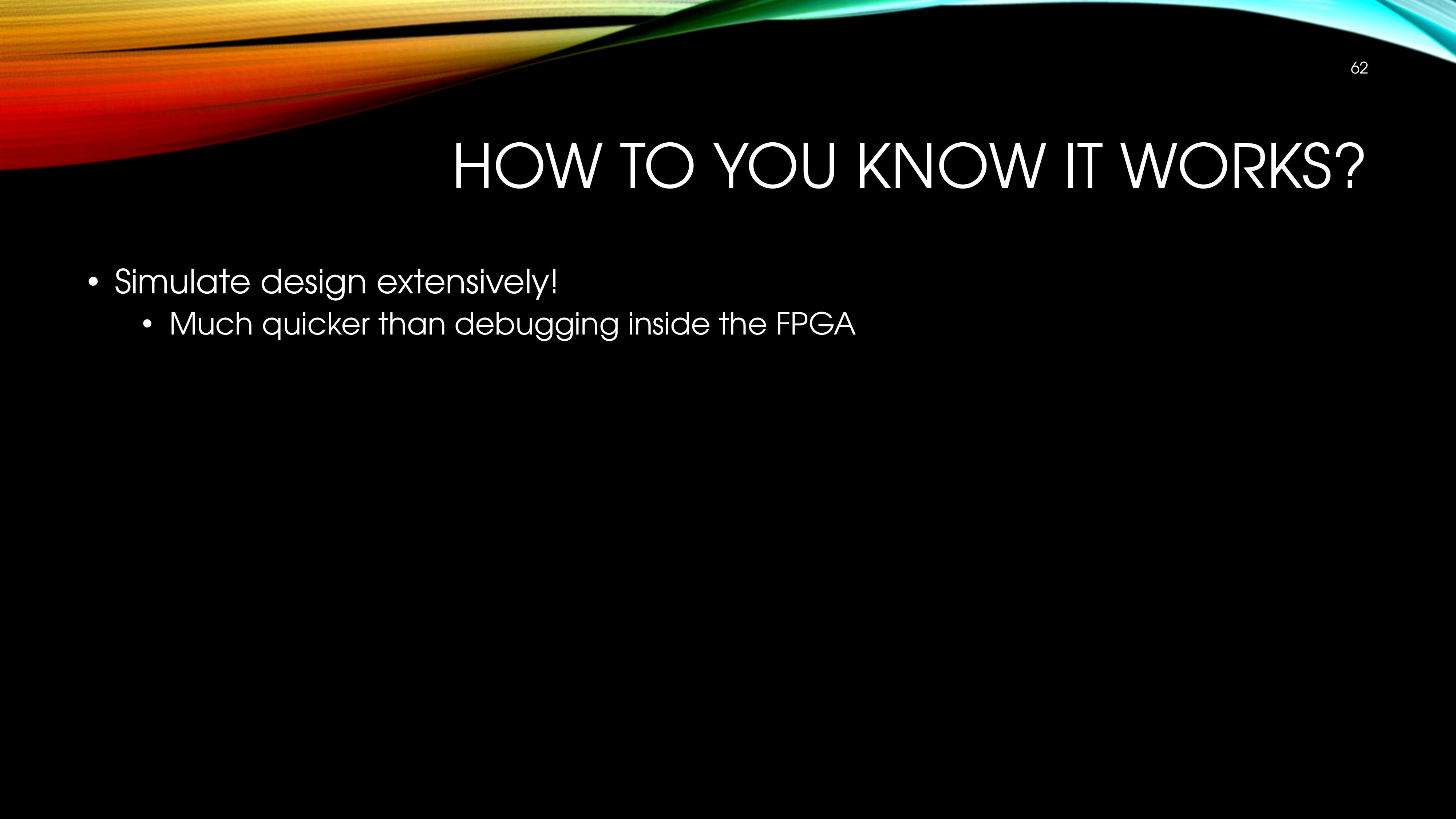

62
# How to you know it works?
Simulate design extensively!
Much quicker than debugging inside the FPGA